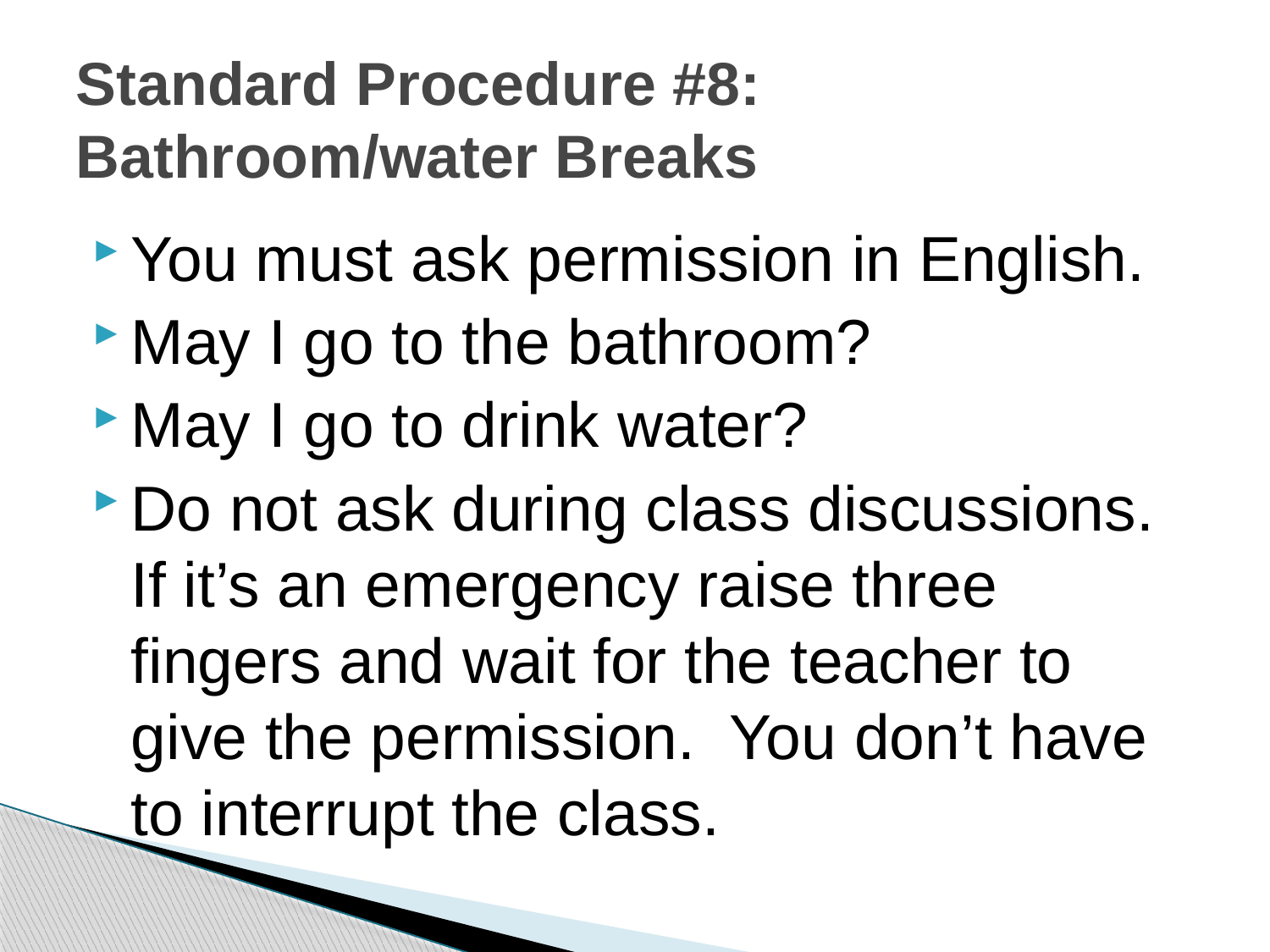

# Standard Procedure #8: Bathroom/water Breaks
You must ask permission in English.
May I go to the bathroom?
May I go to drink water?
Do not ask during class discussions.  If it’s an emergency raise three fingers and wait for the teacher to give the permission.  You don’t have to interrupt the class.